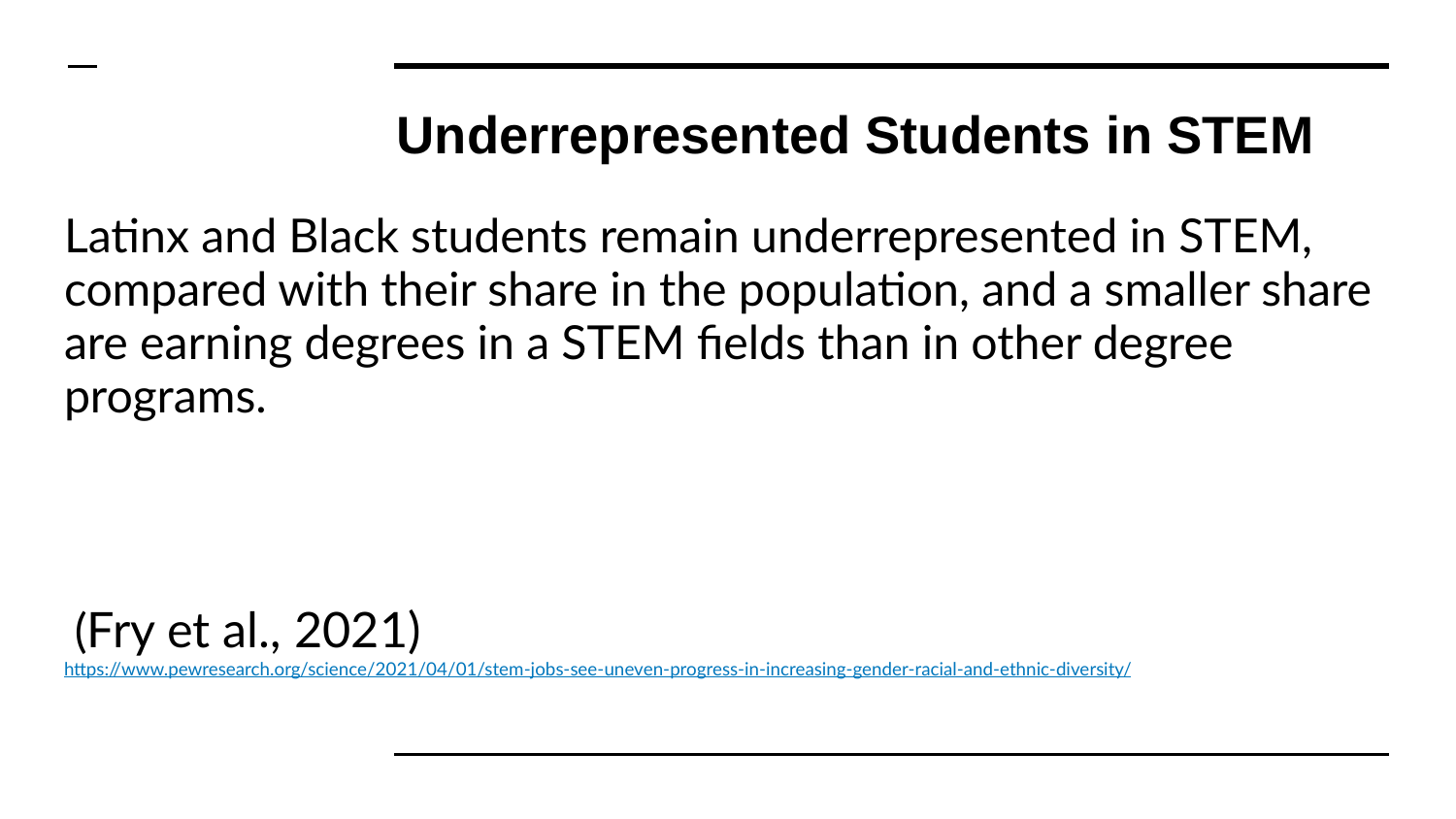

# Underrepresented Students in STEM
Latinx and Black students remain underrepresented in STEM, compared with their share in the population, and a smaller share are earning degrees in a STEM fields than in other degree programs.

 (Fry et al., 2021) https://www.pewresearch.org/science/2021/04/01/stem-jobs-see-uneven-progress-in-increasing-gender-racial-and-ethnic-diversity/